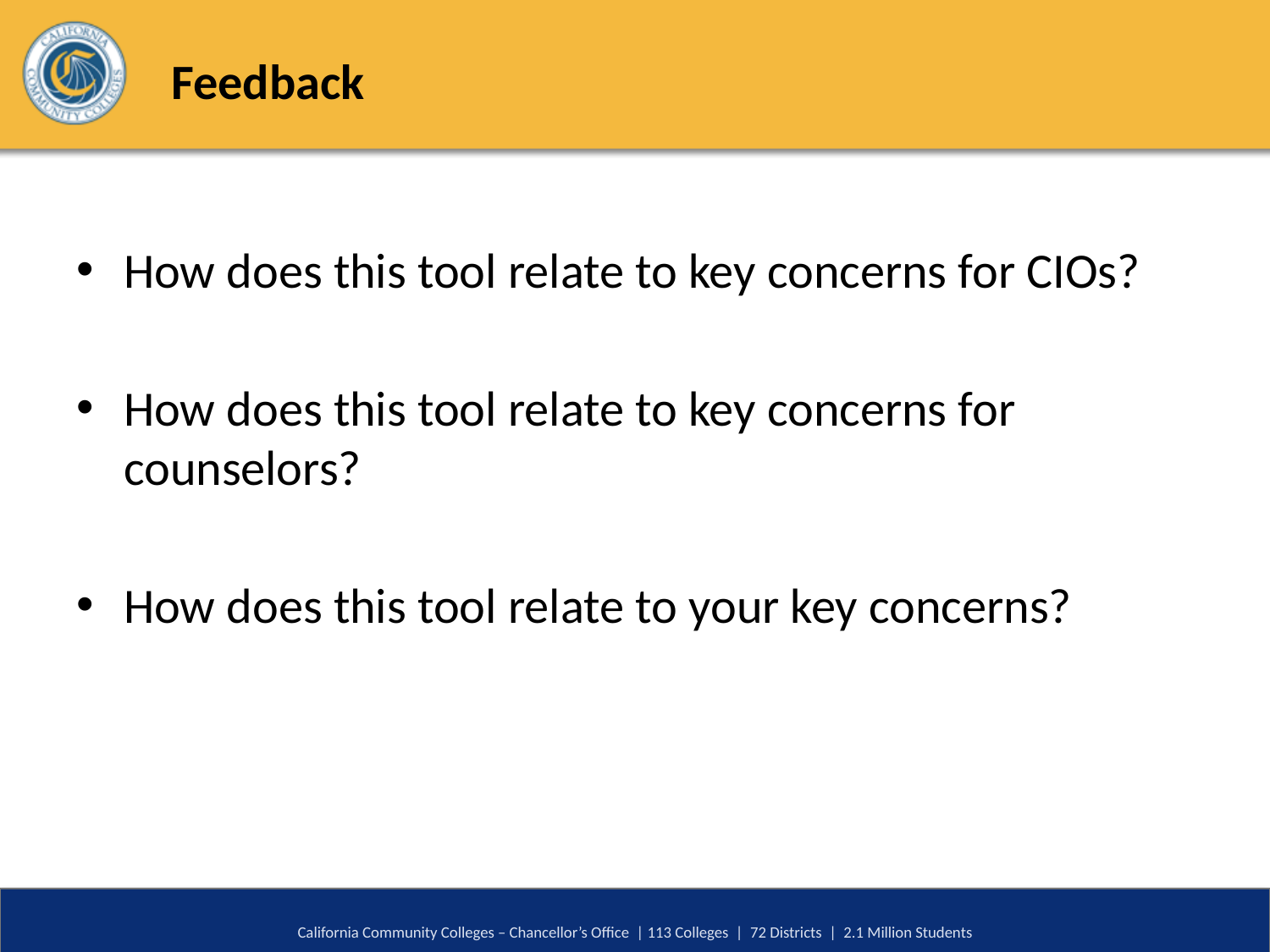

# Feedback
How does this tool relate to key concerns for CIOs?

How does this tool relate to key concerns for counselors?

How does this tool relate to your key concerns?
California Community Colleges – Chancellor’s Office  | 113 Colleges  |  72 Districts  |  2.1 Million Students